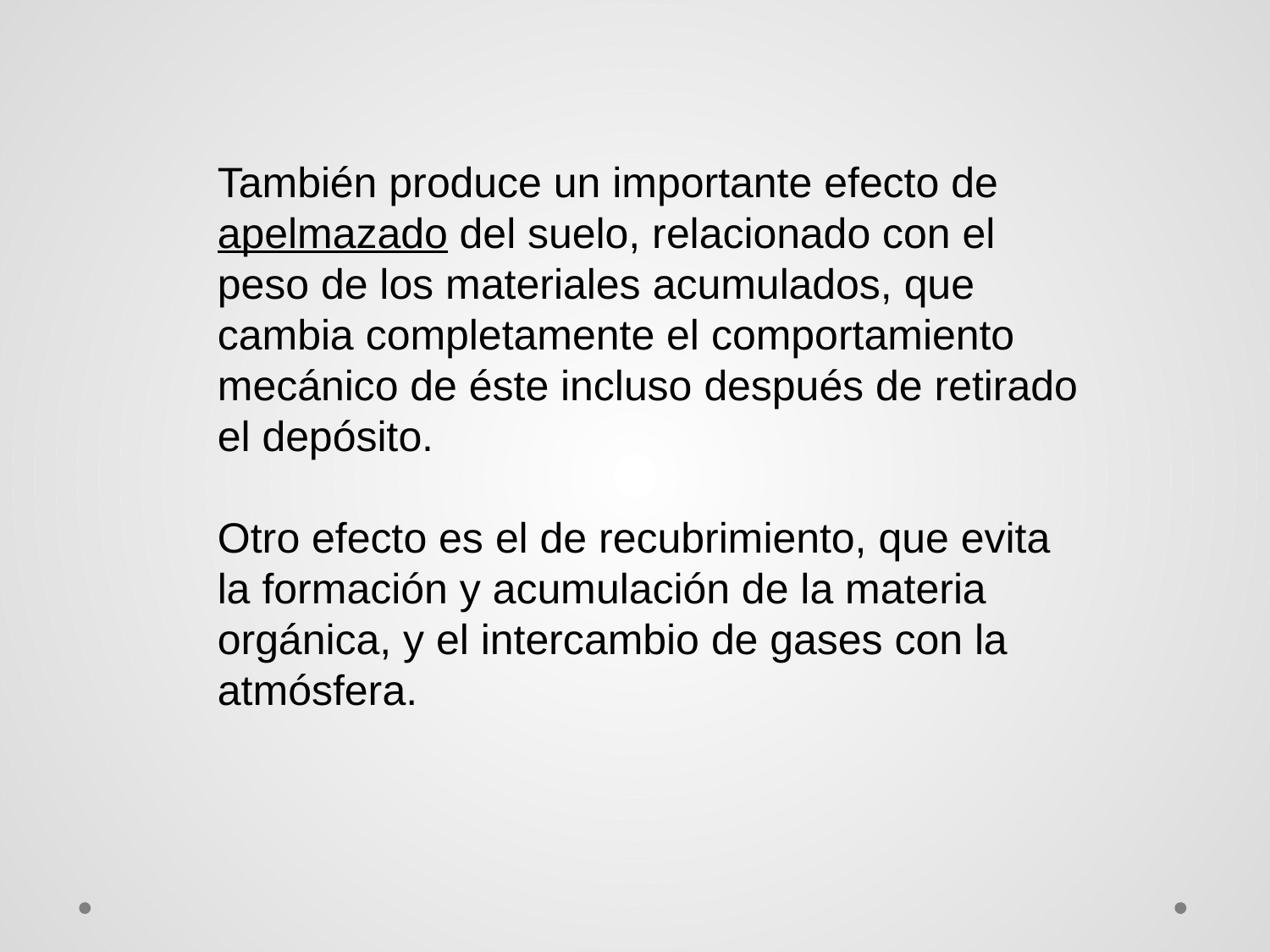

También produce un importante efecto de apelmazado del suelo, relacionado con el peso de los materiales acumulados, que cambia completamente el comportamiento mecánico de éste incluso después de retirado el depósito.

Otro efecto es el de recubrimiento, que evita la formación y acumulación de la materia orgánica, y el intercambio de gases con la atmósfera.